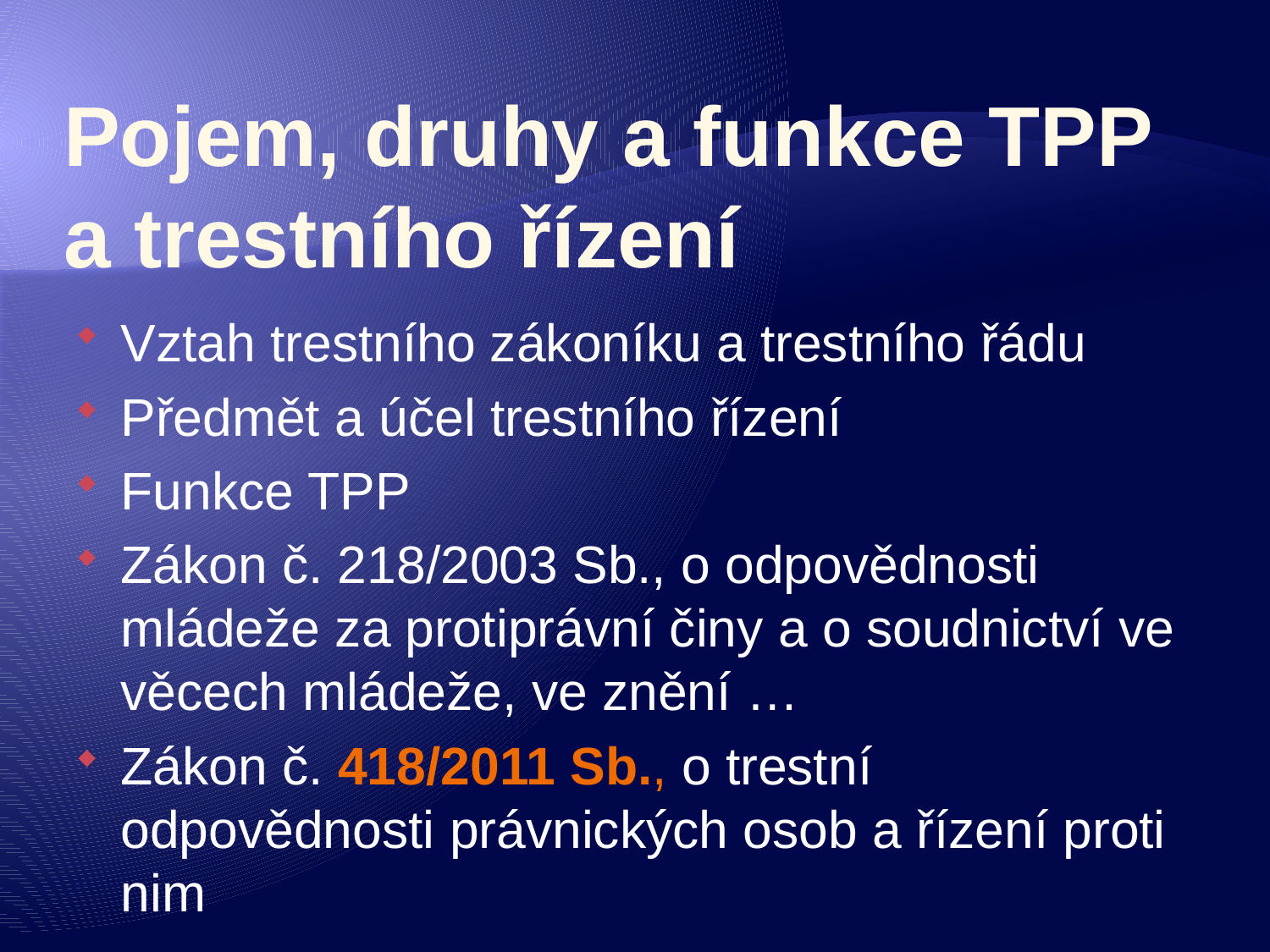

# Pojem, druhy a funkce TPP a trestního řízení
Vztah trestního zákoníku a trestního řádu
Předmět a účel trestního řízení
Funkce TPP
Zákon č. 218/2003 Sb., o odpovědnosti mládeže za protiprávní činy a o soudnictví ve věcech mládeže, ve znění …
Zákon č. 418/2011 Sb., o trestní odpovědnosti právnických osob a řízení proti nim